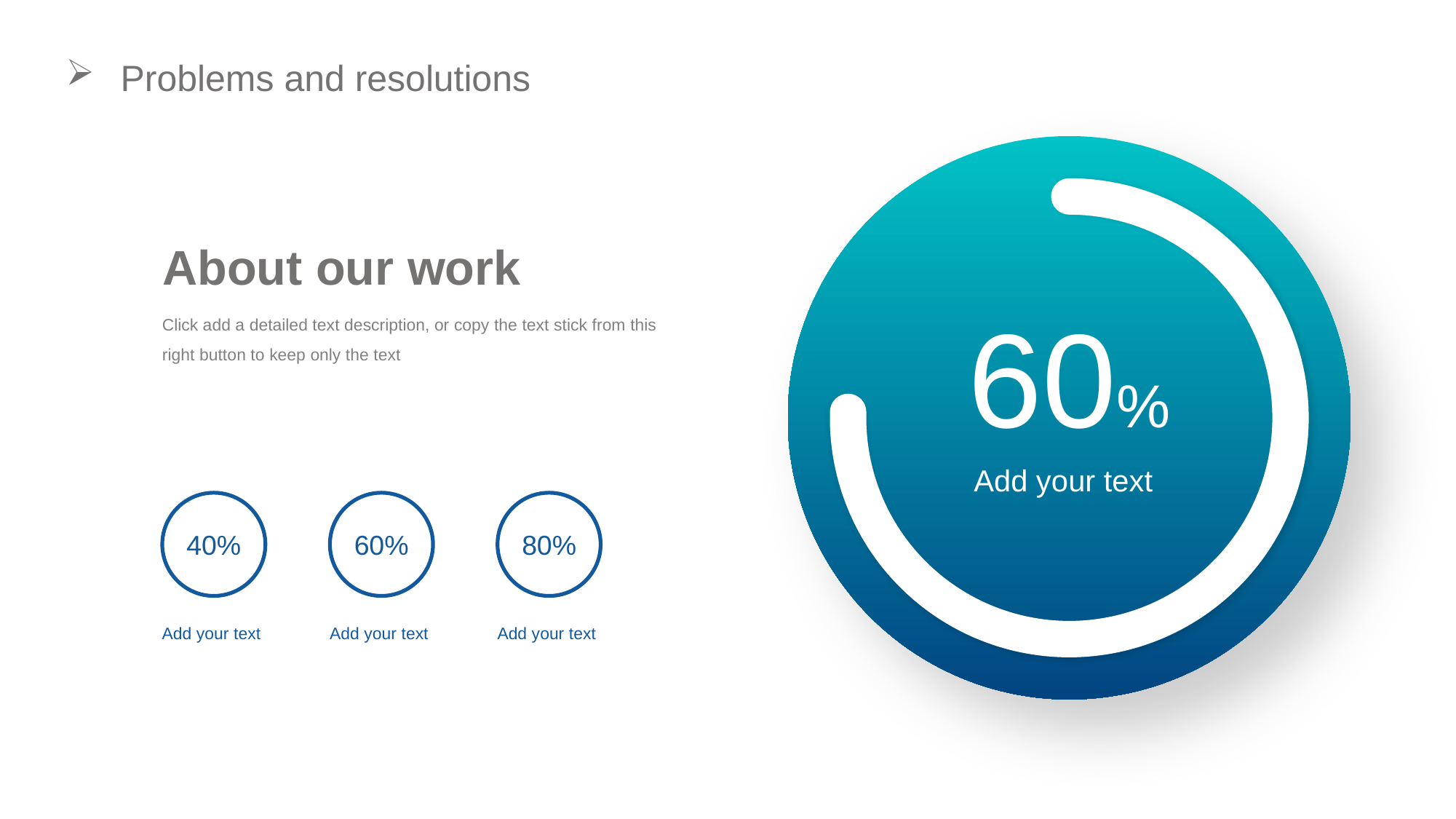

Problems and resolutions

About our work
60%
Click add a detailed text description, or copy the text stick from this right button to keep only the text
Add your text

40%
Add your text

60%
Add your text

80%
Add your text